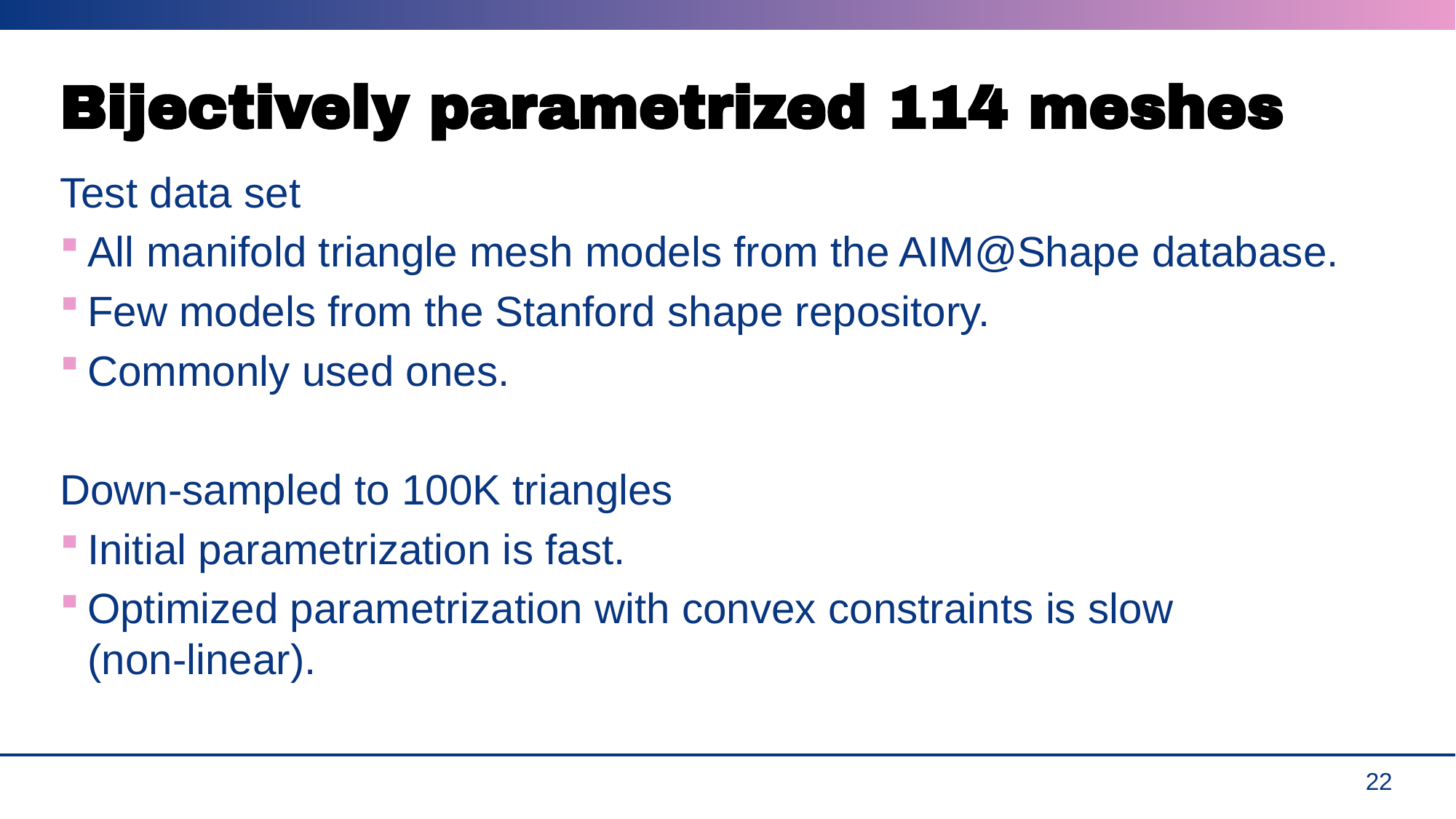

# Bijectively parametrized 114 meshes
Test data set
All manifold triangle mesh models from the AIM@Shape database.
Few models from the Stanford shape repository.
Commonly used ones.

Down-sampled to 100K triangles
Initial parametrization is fast.
Optimized parametrization with convex constraints is slow
(non-linear).